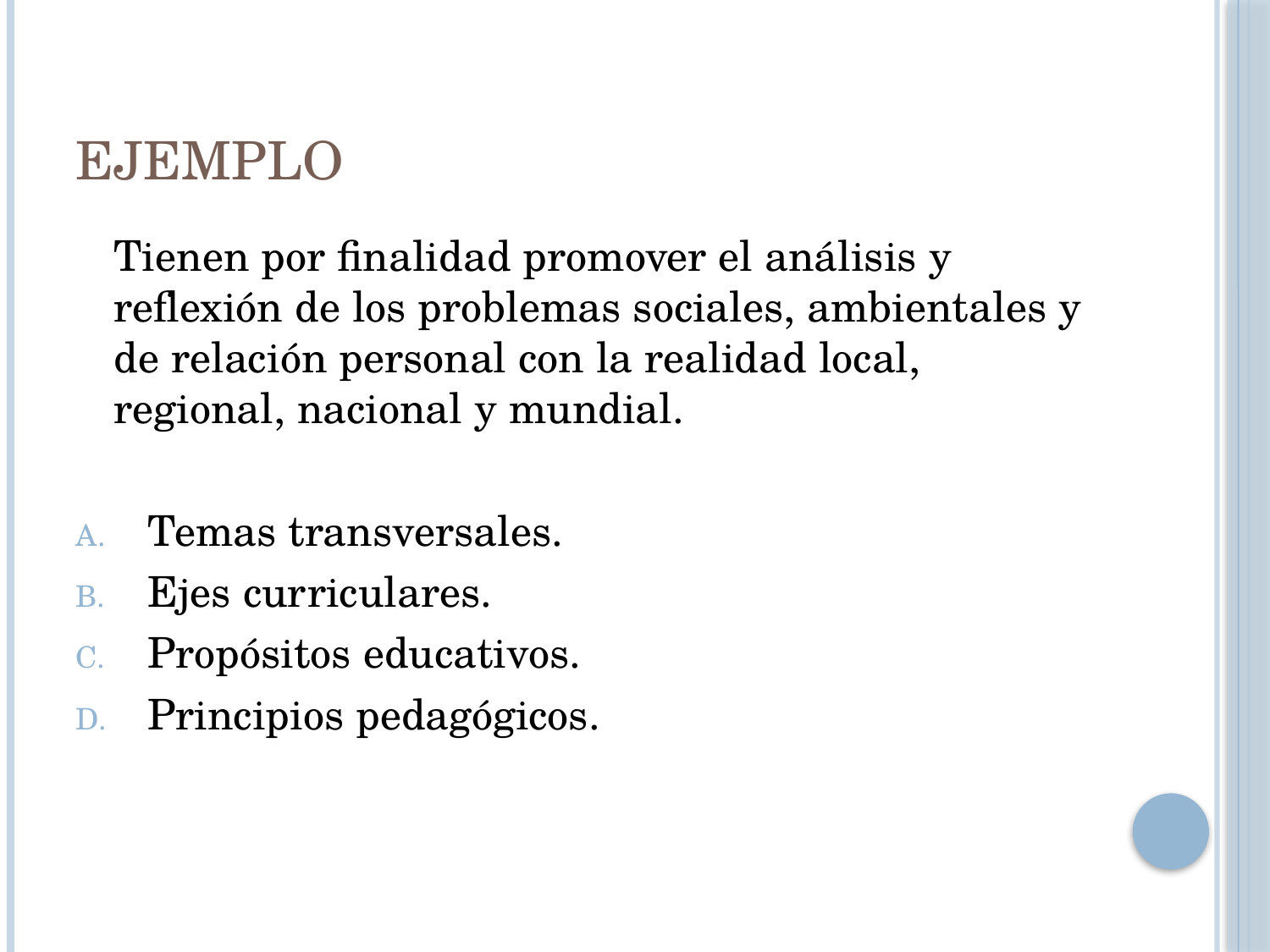

# Ejemplo
	Tienen por finalidad promover el análisis y reflexión de los problemas sociales, ambientales y de relación personal con la realidad local, regional, nacional y mundial.

Temas transversales.
Ejes curriculares.
Propósitos educativos.
Principios pedagógicos.